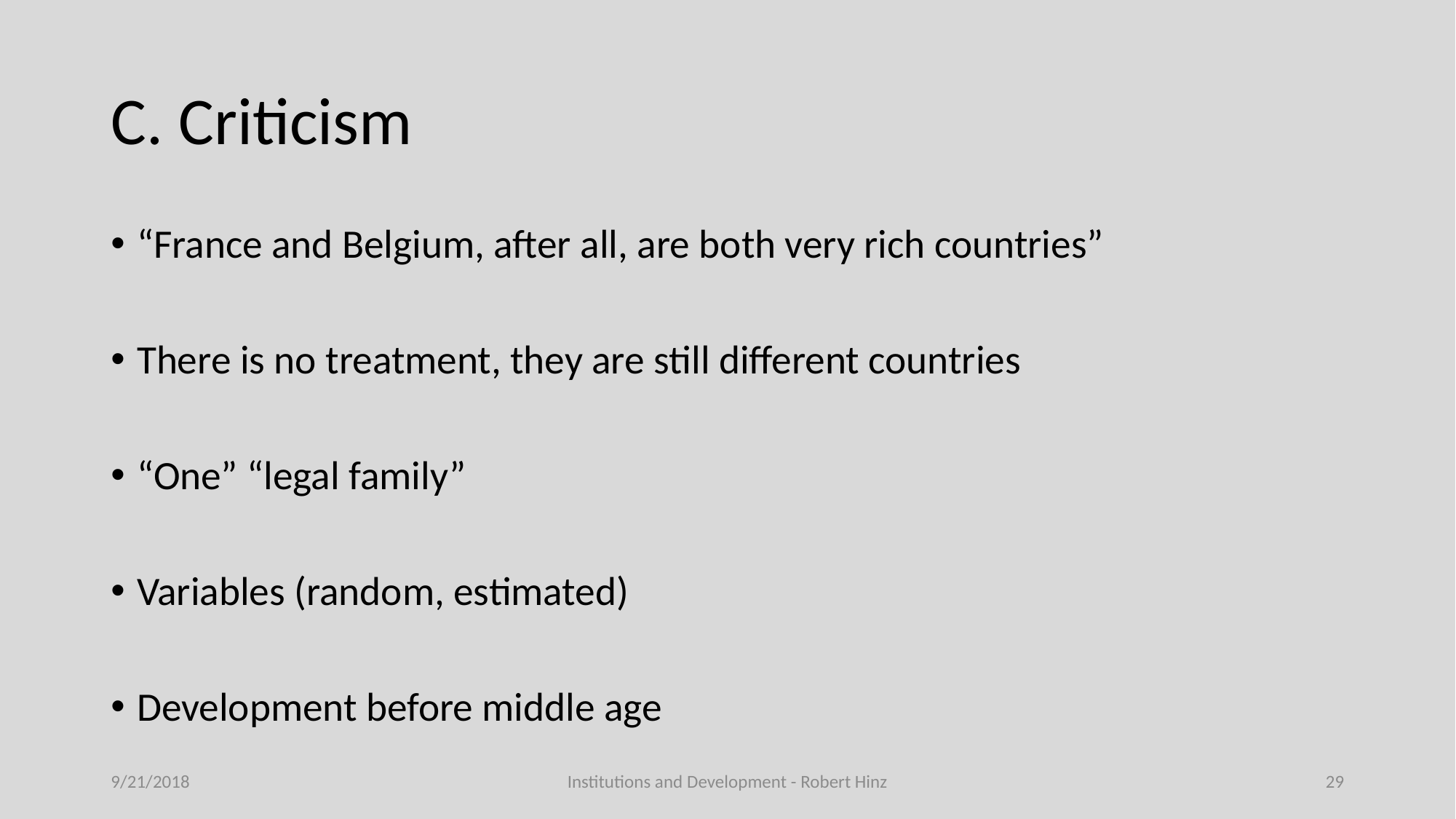

# C. Criticism
“France and Belgium, after all, are both very rich countries”

There is no treatment, they are still different countries

“One” “legal family”

Variables (random, estimated)

Development before middle age
9/21/2018
Institutions and Development - Robert Hinz
29